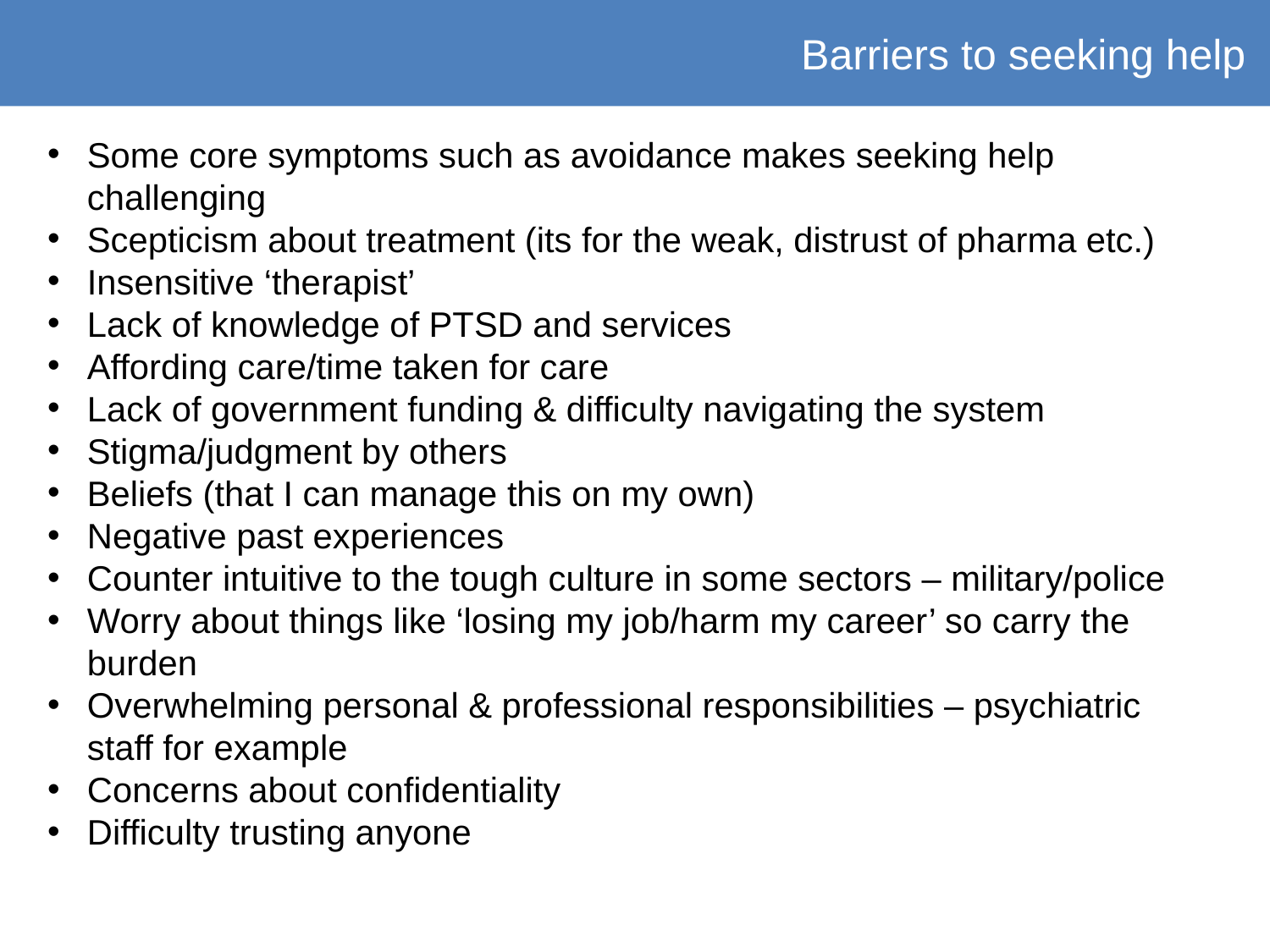

Barriers to seeking help
Some core symptoms such as avoidance makes seeking help challenging
Scepticism about treatment (its for the weak, distrust of pharma etc.)
Insensitive ‘therapist’
Lack of knowledge of PTSD and services
Affording care/time taken for care
Lack of government funding & difficulty navigating the system
Stigma/judgment by others
Beliefs (that I can manage this on my own)
Negative past experiences
Counter intuitive to the tough culture in some sectors – military/police
Worry about things like ‘losing my job/harm my career’ so carry the burden
Overwhelming personal & professional responsibilities – psychiatric staff for example
Concerns about confidentiality
Difficulty trusting anyone